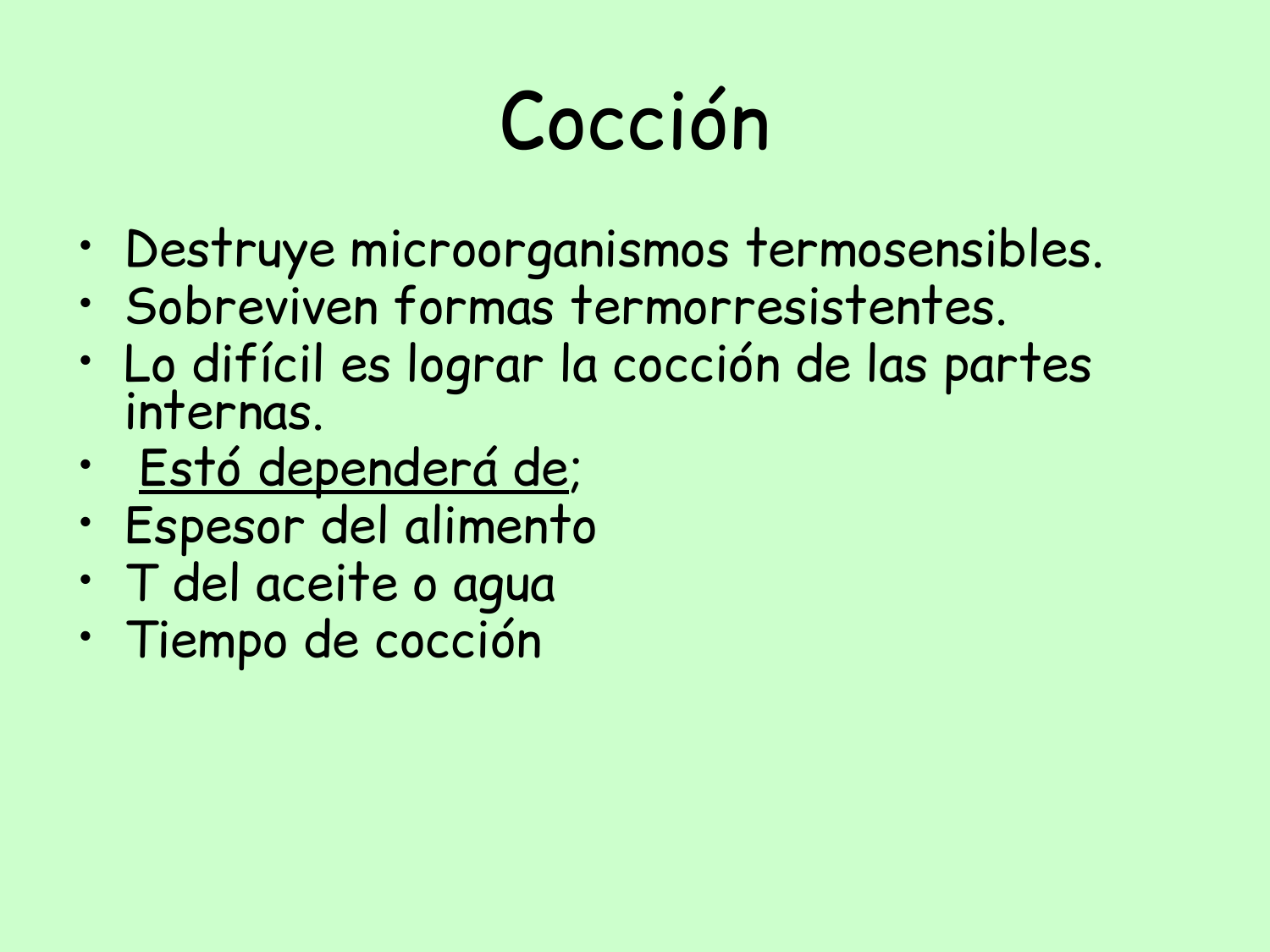

# Cocción
Destruye microorganismos termosensibles.
Sobreviven formas termorresistentes.
Lo difícil es lograr la cocción de las partes internas.
 Estó dependerá de;
Espesor del alimento
T del aceite o agua
Tiempo de cocción